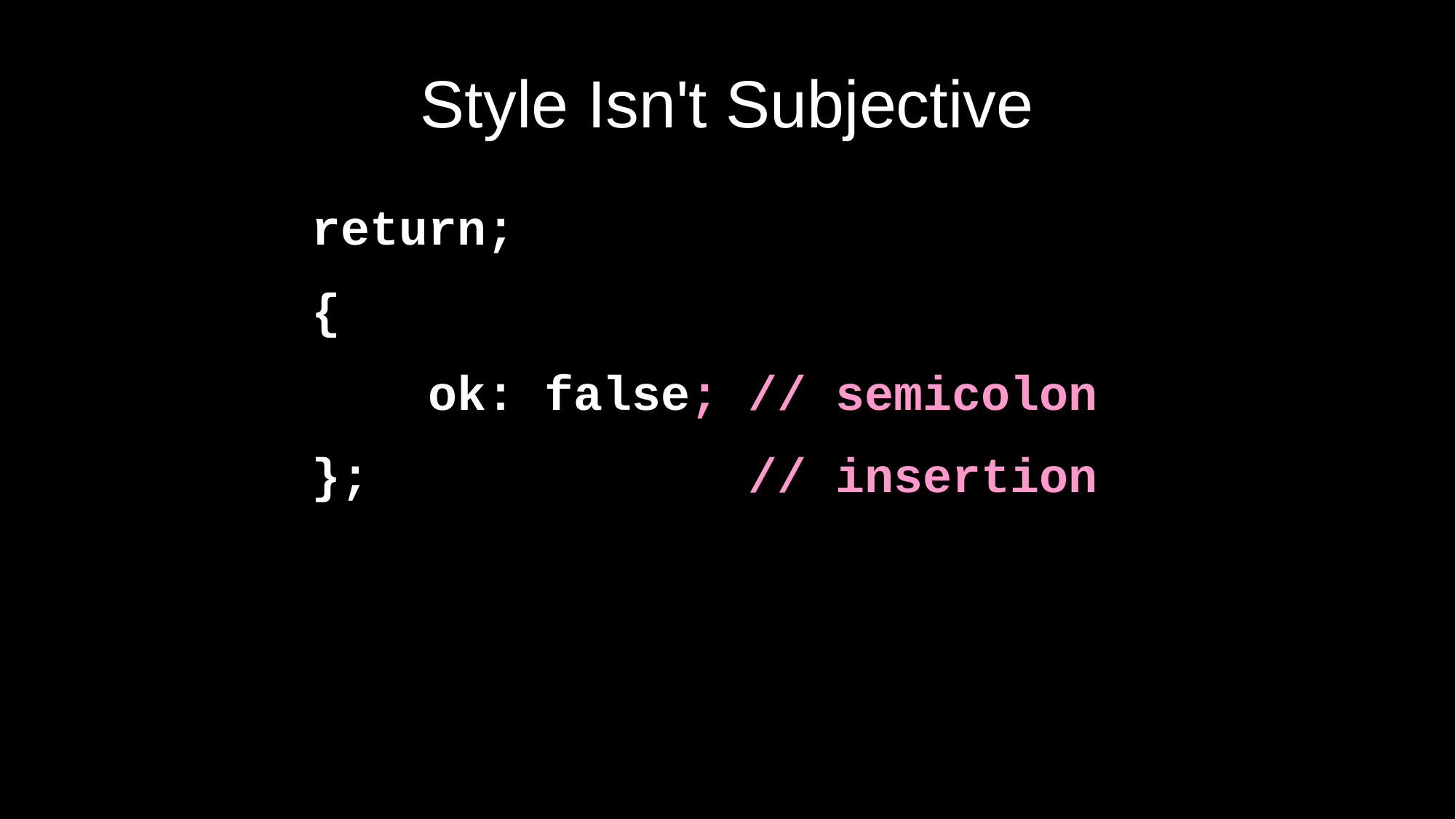

# Style Isn't Subjective
return;
{
    ok: false; // semicolon
};             // insertion